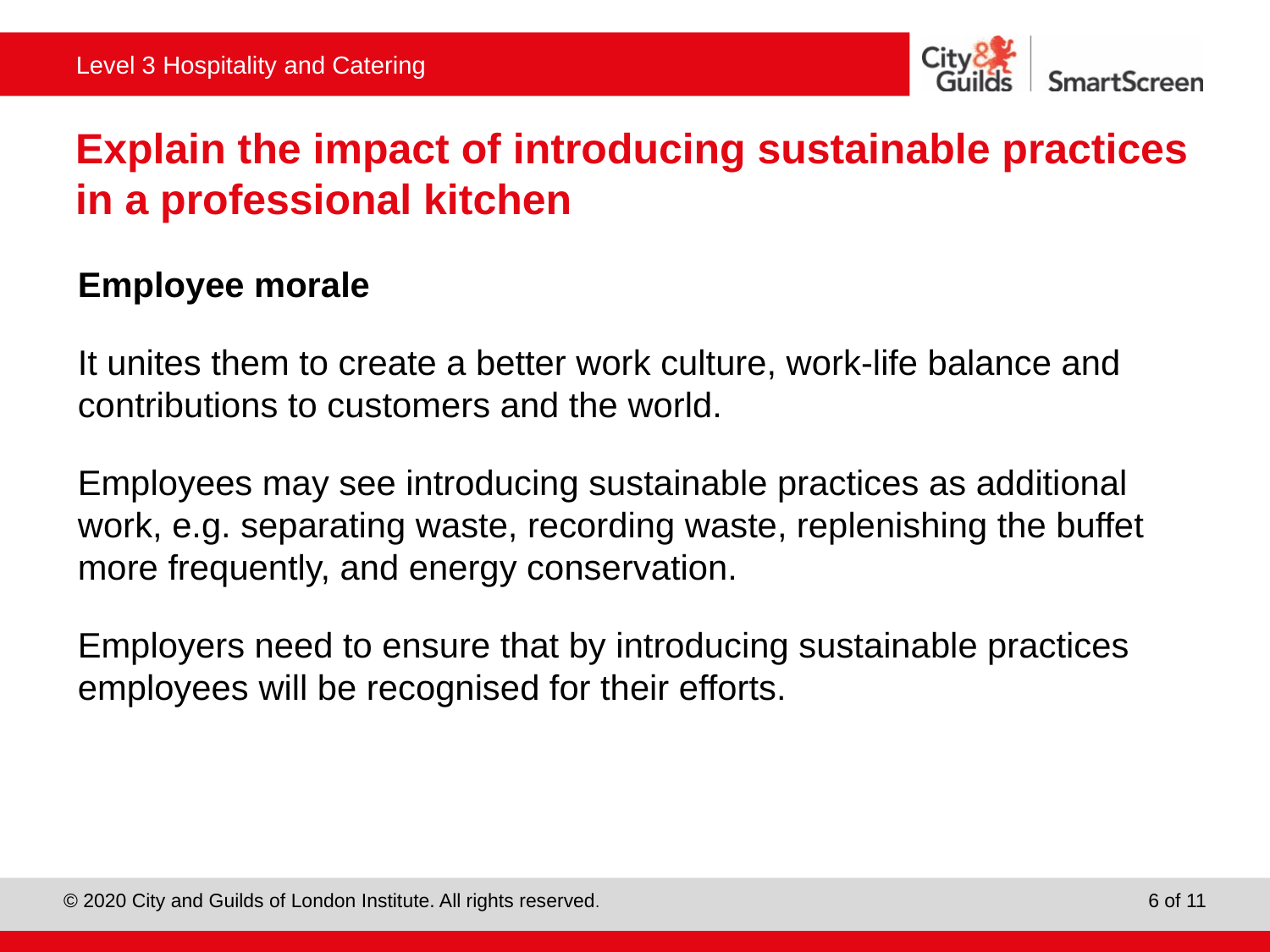

# Explain the impact of introducing sustainable practices in a professional kitchen
Employee morale
It unites them to create a better work culture, work-life balance and contributions to customers and the world.
Employees may see introducing sustainable practices as additional work, e.g. separating waste, recording waste, replenishing the buffet more frequently, and energy conservation.
Employers need to ensure that by introducing sustainable practices employees will be recognised for their efforts.